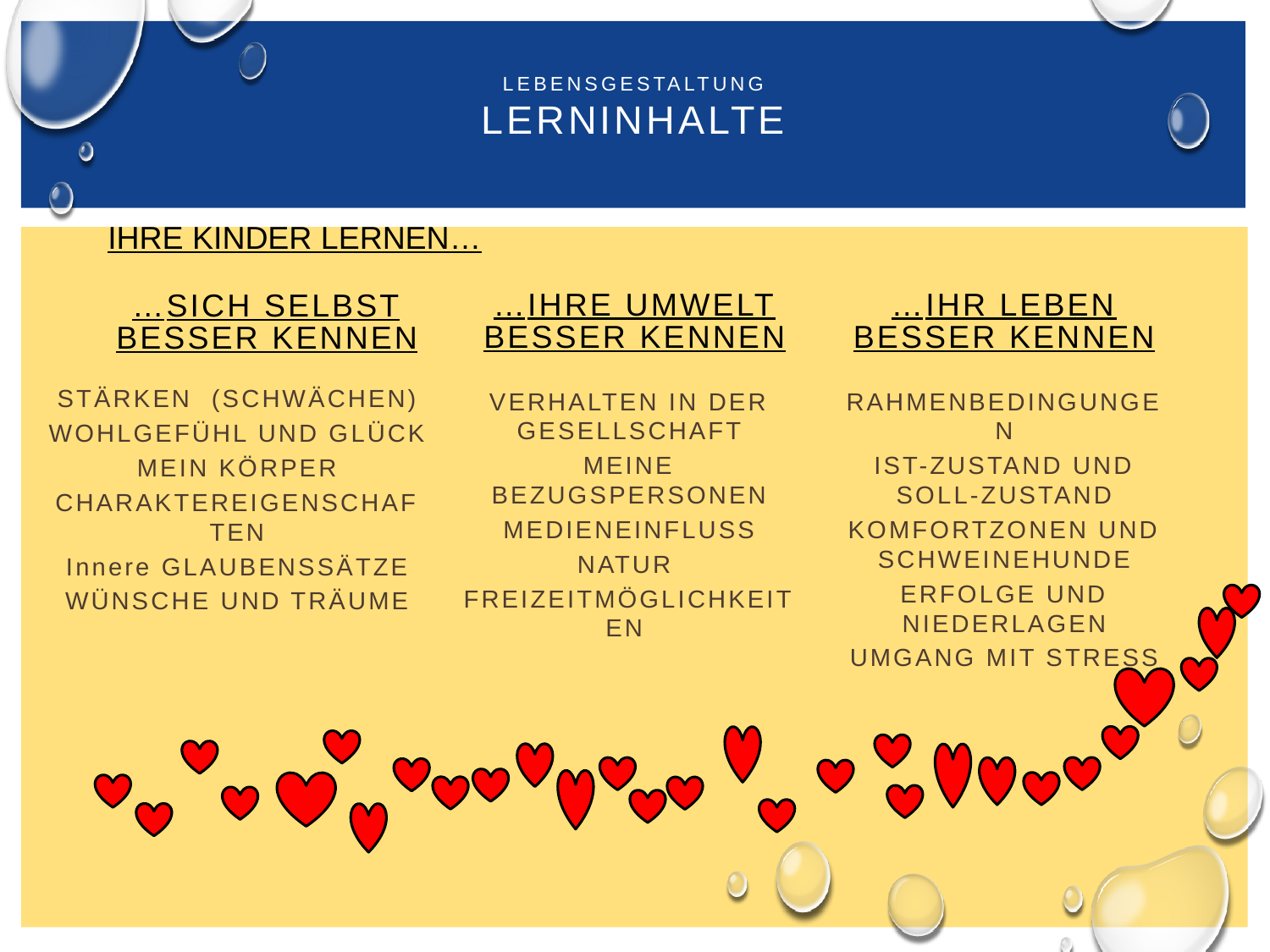

# lebensgestaltung Lerninhalte
IHRE KINDER LERNEN…
…IHRE UMWELT BESSER KENNEN
…IHR LEBEN BESSER KENNEN
…SICH SELBST BESSER KENNEN
STÄRKEN  (SCHWÄCHEN)
WOHLGEFÜHL UND GLÜCK
MEIN KÖRPER
CHARAKTEREIGENSCHAFTEN
Innere GLAUBENSSÄTZE
WÜNSCHE UND TRÄUME

VERHALTEN IN DER GESELLSCHAFT
MEINE BEZUGSPERSONEN
MEDIENEINFLUSS
NATUR
FREIZEITMÖGLICHKEITEN

RAHMENBEDINGUNGEN
IST-ZUSTAND UND SOLL-ZUSTAND
KOMFORTZONEN UND SCHWEINEHUNDE
ERFOLGE UND NIEDERLAGEN
UMGANG MIT STRESS